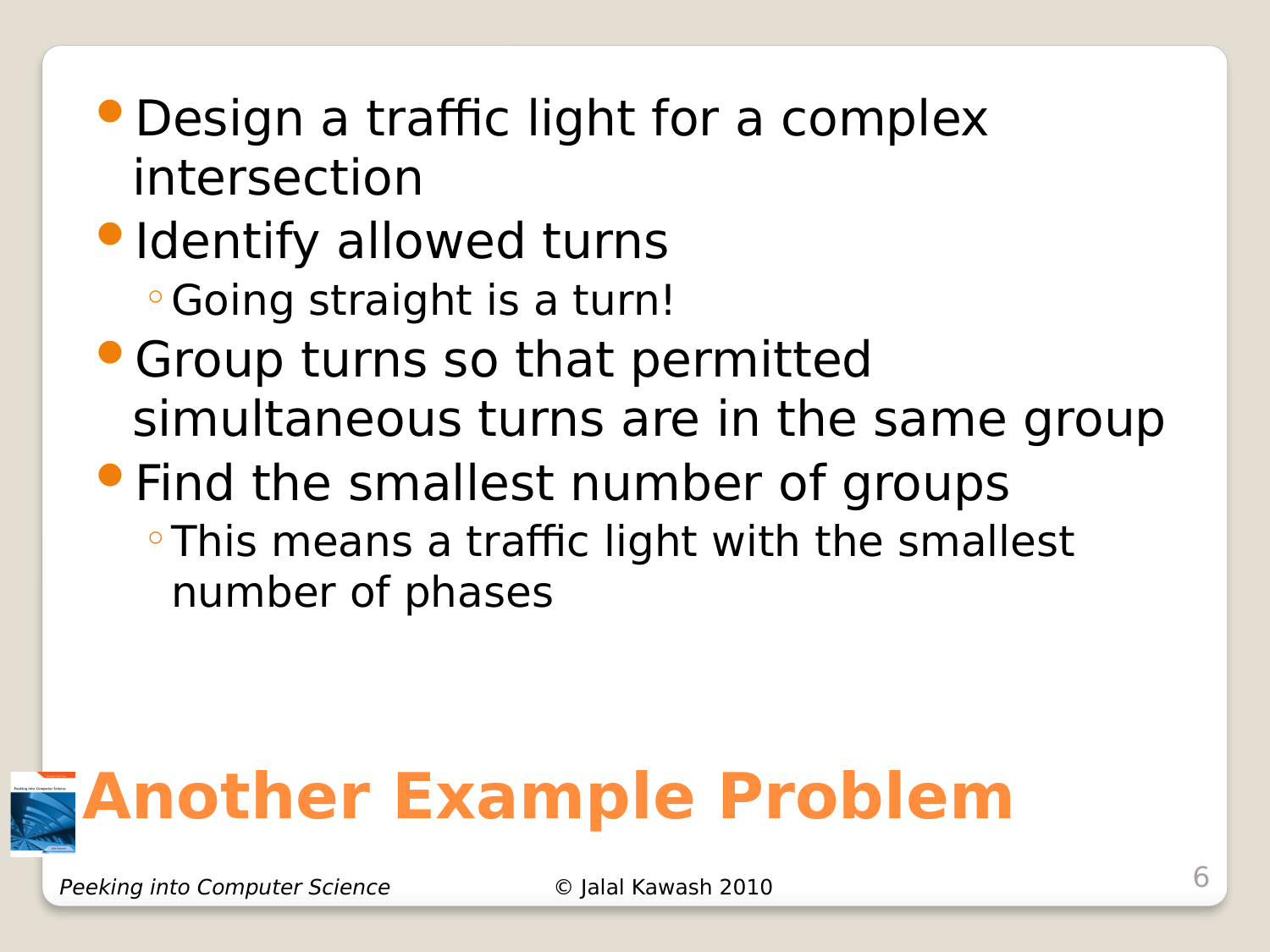

Design a traffic light for a complex intersection
Identify allowed turns
Going straight is a turn!
Group turns so that permitted simultaneous turns are in the same group
Find the smallest number of groups
This means a traffic light with the smallest number of phases
# Another Example Problem
6